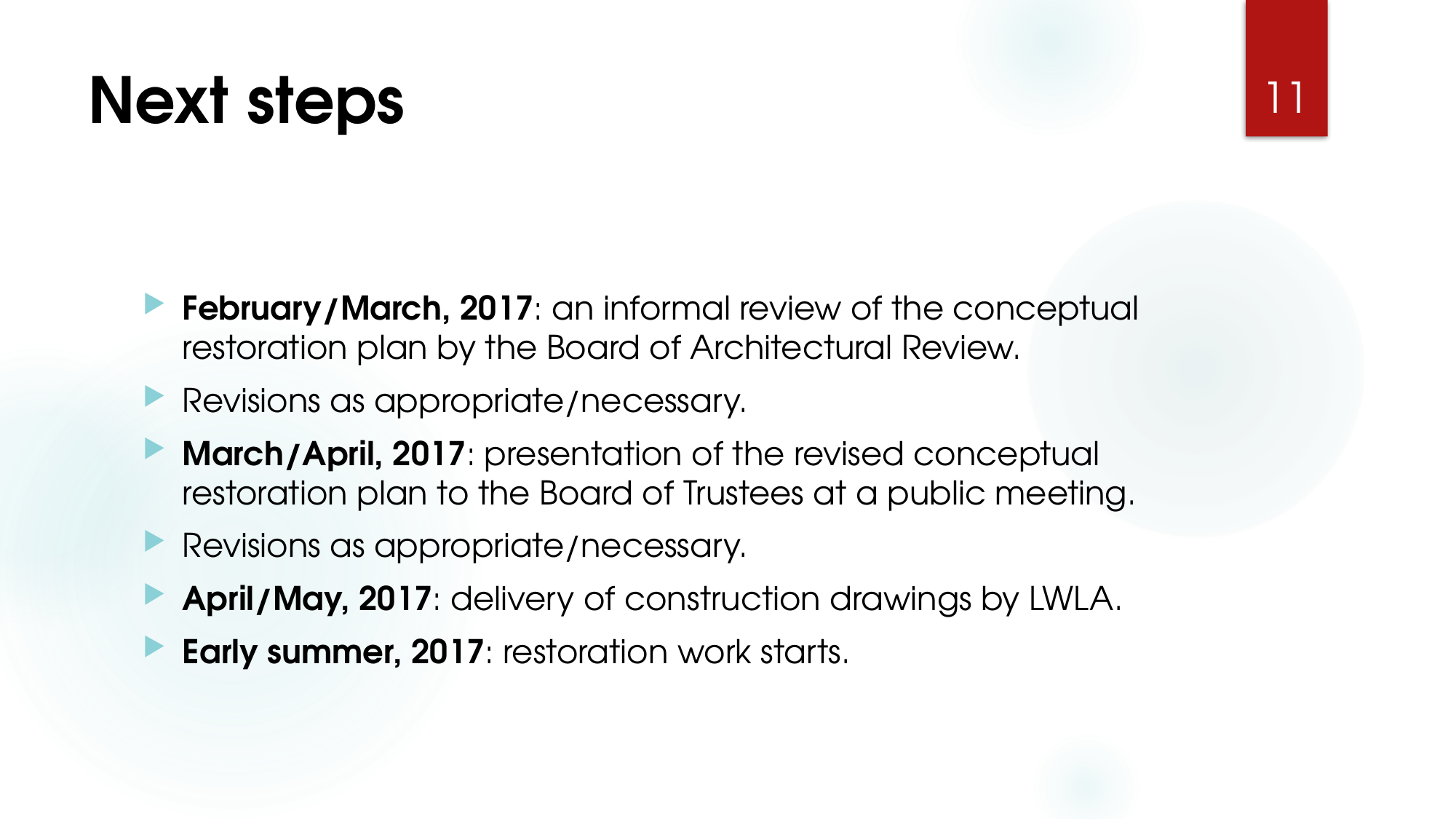

11
# Next steps
February/March, 2017: an informal review of the conceptual restoration plan by the Board of Architectural Review.
Revisions as appropriate/necessary.
March/April, 2017: presentation of the revised conceptual restoration plan to the Board of Trustees at a public meeting.
Revisions as appropriate/necessary.
April/May, 2017: delivery of construction drawings by LWLA.
Early summer, 2017: restoration work starts.